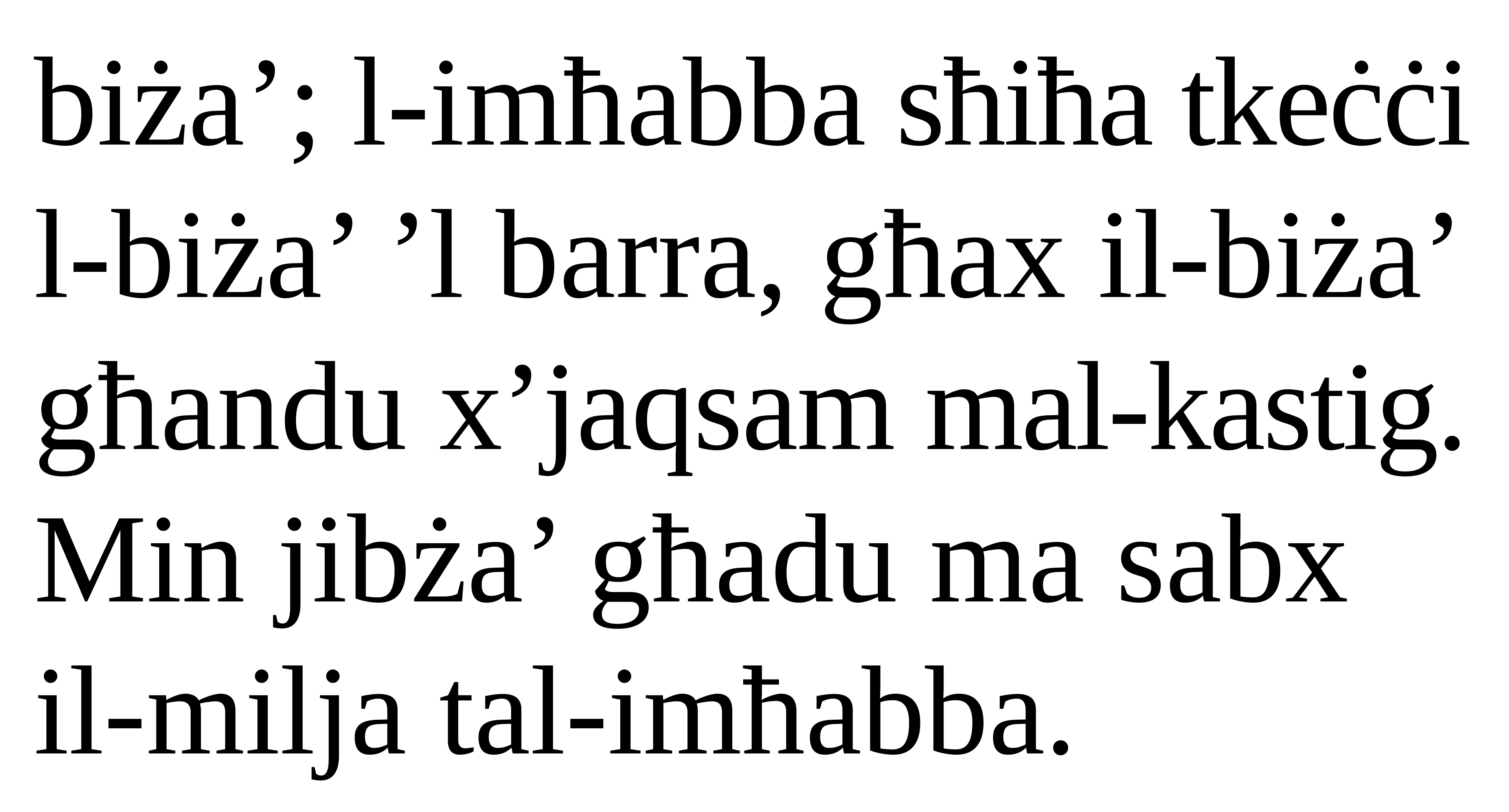

biża’; l-imħabba sħiħa tkeċċi l-biża’ ’l barra, għax il-biża’ għandu x’jaqsam mal-kastig. Min jibża’ għadu ma sabx
il-milja tal-imħabba.